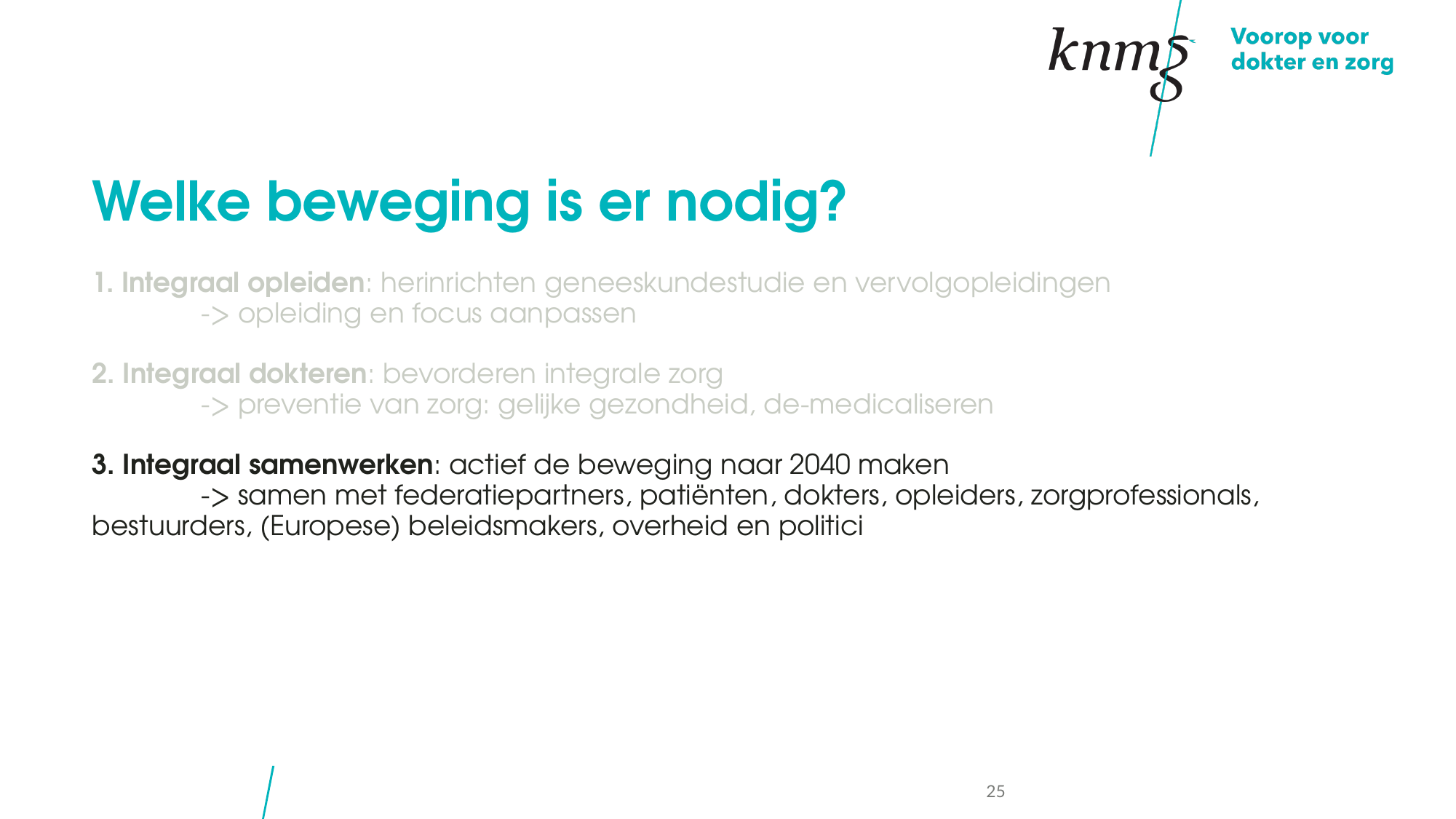

Welke beweging is er nodig?
# 1. Integraal opleiden: herinrichten geneeskundestudie en vervolgopleidingen -> opleiding en focus aanpassen 2. Integraal dokteren: bevorderen integrale zorg -> preventie van zorg: gelijke gezondheid, de-medicaliseren 3. Integraal samenwerken: actief de beweging naar 2040 maken -> samen met federatiepartners, patiënten, dokters, opleiders, zorgprofessionals, 	bestuurders, (Europese) beleidsmakers, overheid en politici
25